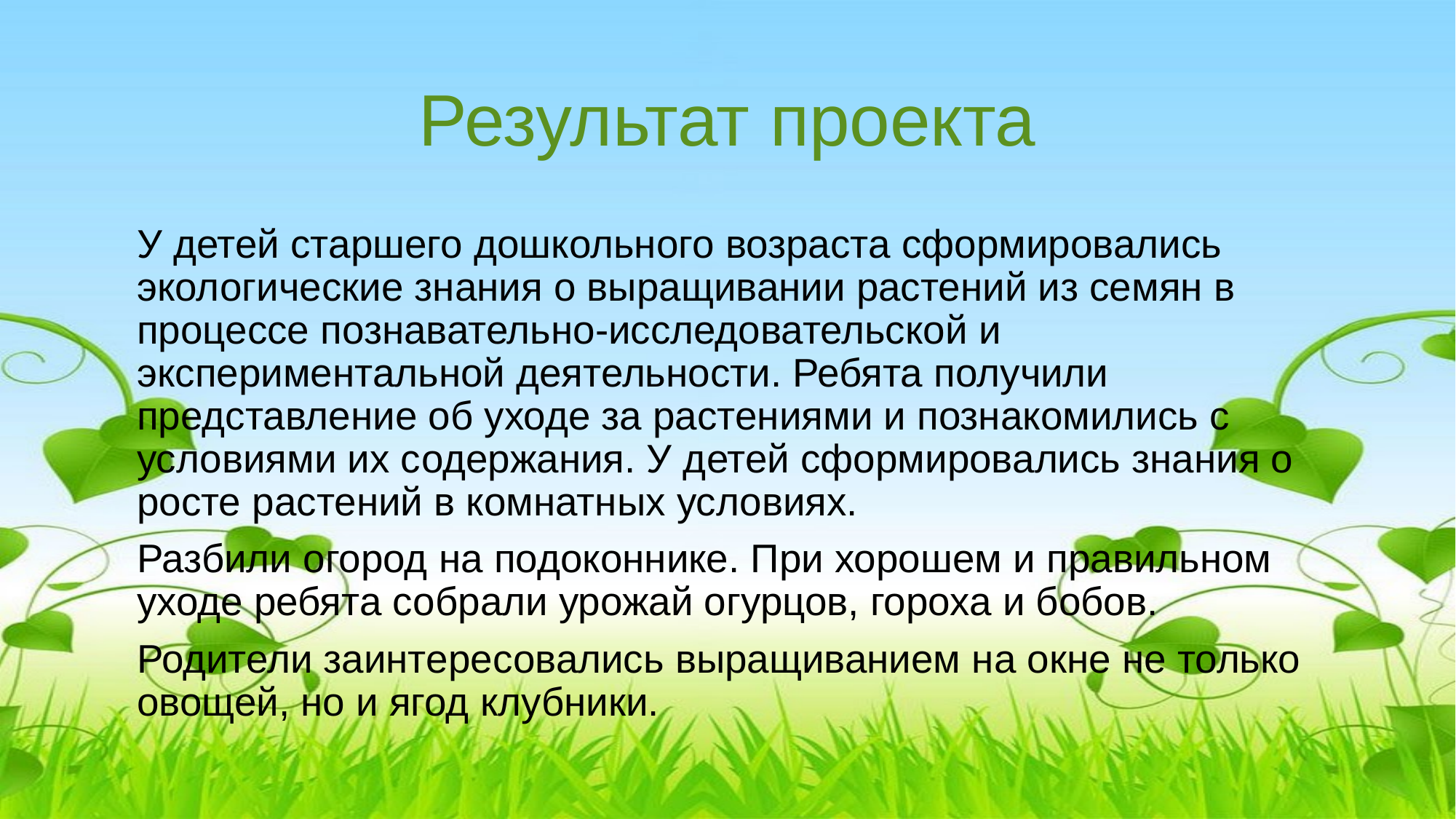

# Результат проекта
У детей старшего дошкольного возраста сформировались экологические знания о выращивании растений из семян в процессе познавательно-исследовательской и экспериментальной деятельности. Ребята получили представление об уходе за растениями и познакомились с условиями их содержания. У детей сформировались знания о росте растений в комнатных условиях.
Разбили огород на подоконнике. При хорошем и правильном уходе ребята собрали урожай огурцов, гороха и бобов.
Родители заинтересовались выращиванием на окне не только овощей, но и ягод клубники.